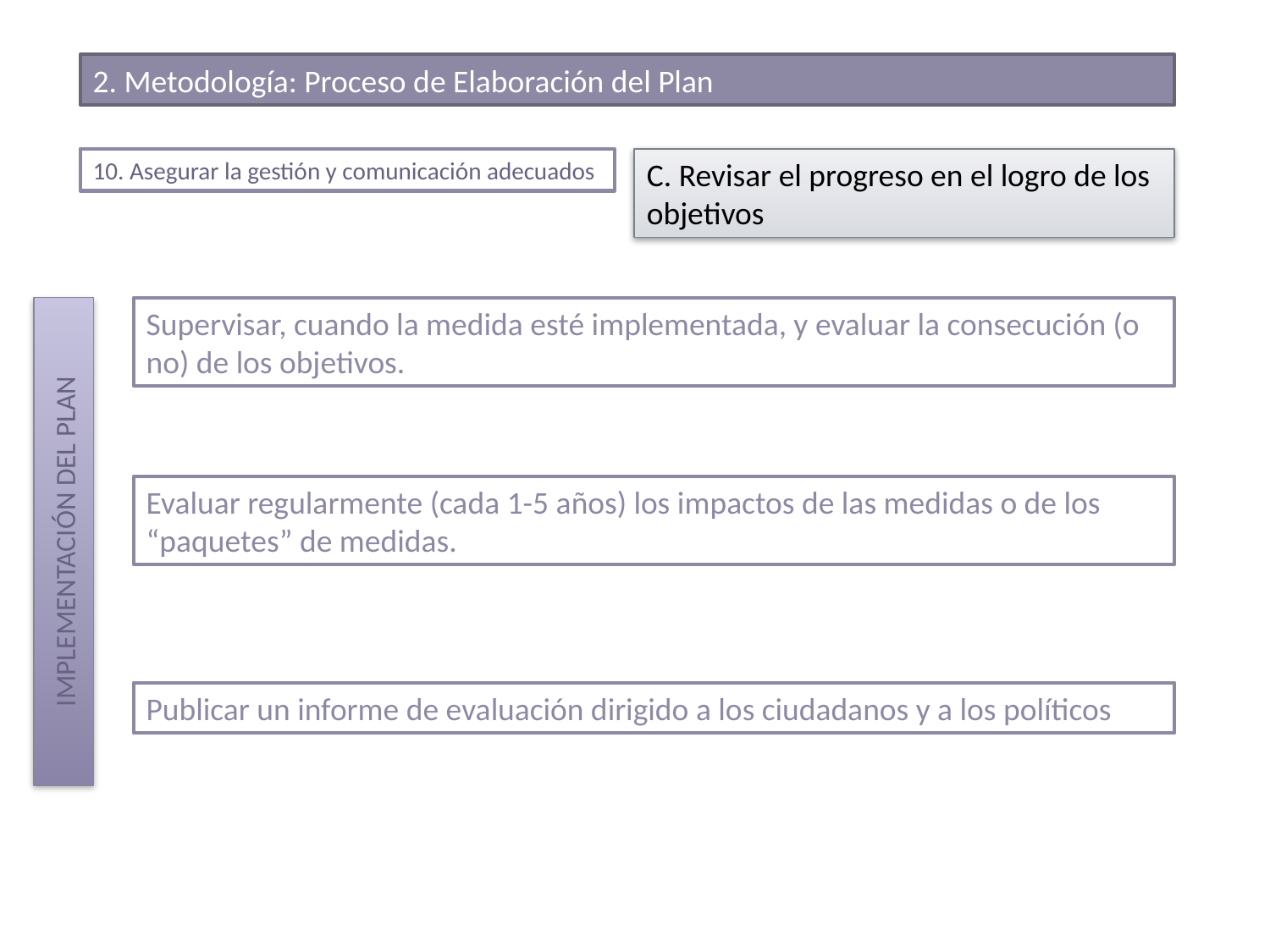

2. Metodología: Proceso de Elaboración del Plan
10. Asegurar la gestión y comunicación adecuados
C. Revisar el progreso en el logro de los objetivos
IMPLEMENTACIÓN DEL PLAN
Supervisar, cuando la medida esté implementada, y evaluar la consecución (o no) de los objetivos.
Evaluar regularmente (cada 1-5 años) los impactos de las medidas o de los “paquetes” de medidas.
Publicar un informe de evaluación dirigido a los ciudadanos y a los políticos